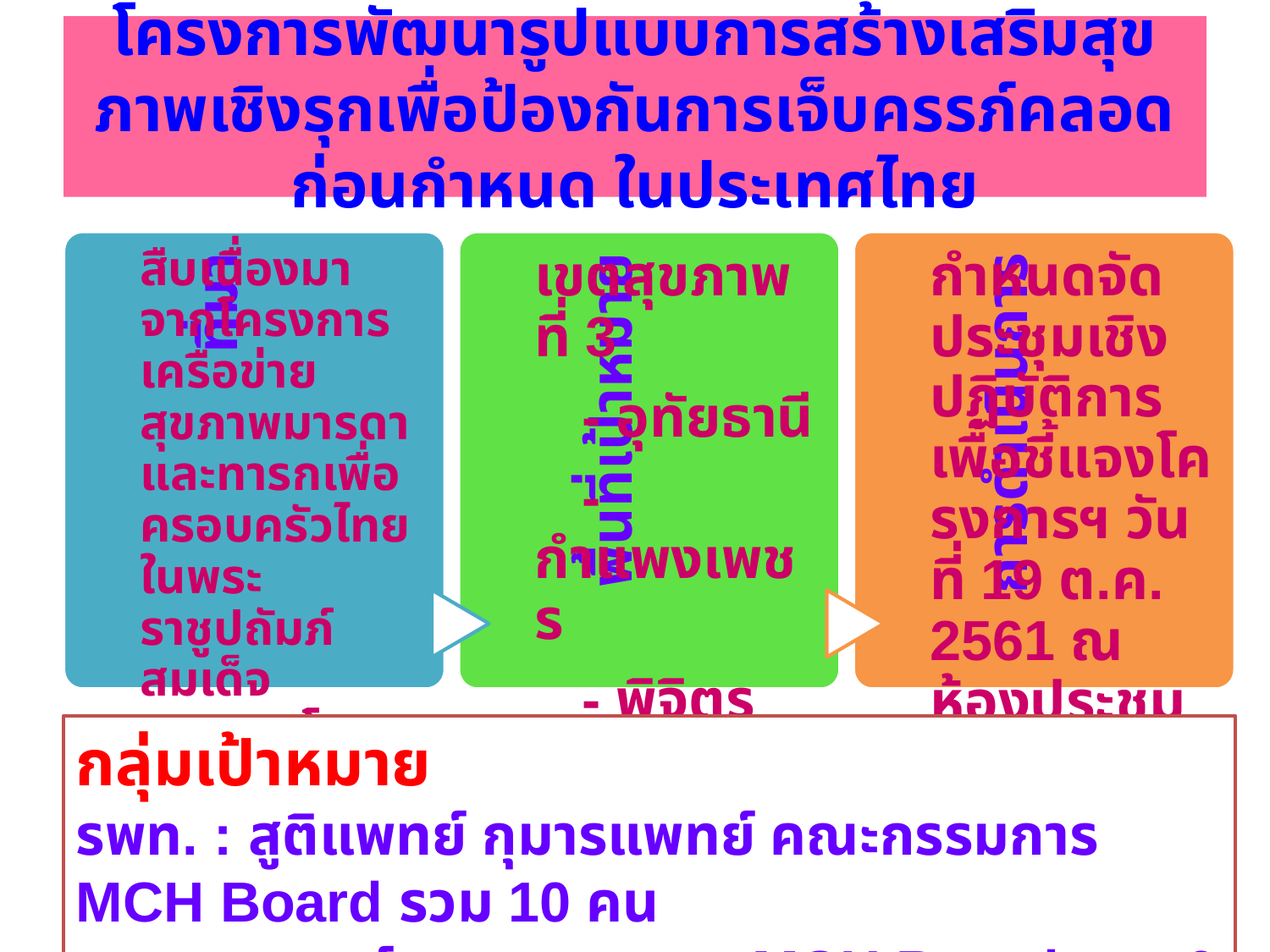

# โครงการพัฒนารูปแบบการสร้างเสริมสุขภาพเชิงรุกเพื่อป้องกันการเจ็บครรภ์คลอดก่อนกำหนด ในประเทศไทย
ที่มา
สืบเนื่องมาจากโครงการเครือข่ายสุขภาพมารดาและทารกเพื่อครอบครัวไทย ในพระราชูปถัมภ์ สมเด็จพระบรมโอรสาธิราชฯ สยามมกุฎราชกุมาร
พื้นที่เป้าหมาย
เขตสุขภาพที่ 3
   - อุทัยธานี
   - กำแพงเพชร
   - พิจิตร
การดำเนินการ
กำหนดจัดประชุมเชิงปฏิบัติการเพื่อชี้แจงโครงการฯ วันที่ 19 ต.ค. 2561 ณ ห้องประชุม สสจ.อน.
กลุ่มเป้าหมาย
รพท. : สูติแพทย์ กุมารแพทย์ คณะกรรมการ MCH Board รวม 10 คน
รพช. : แพทย์ คณะกรรมการ MCH Board รวม 6 คน